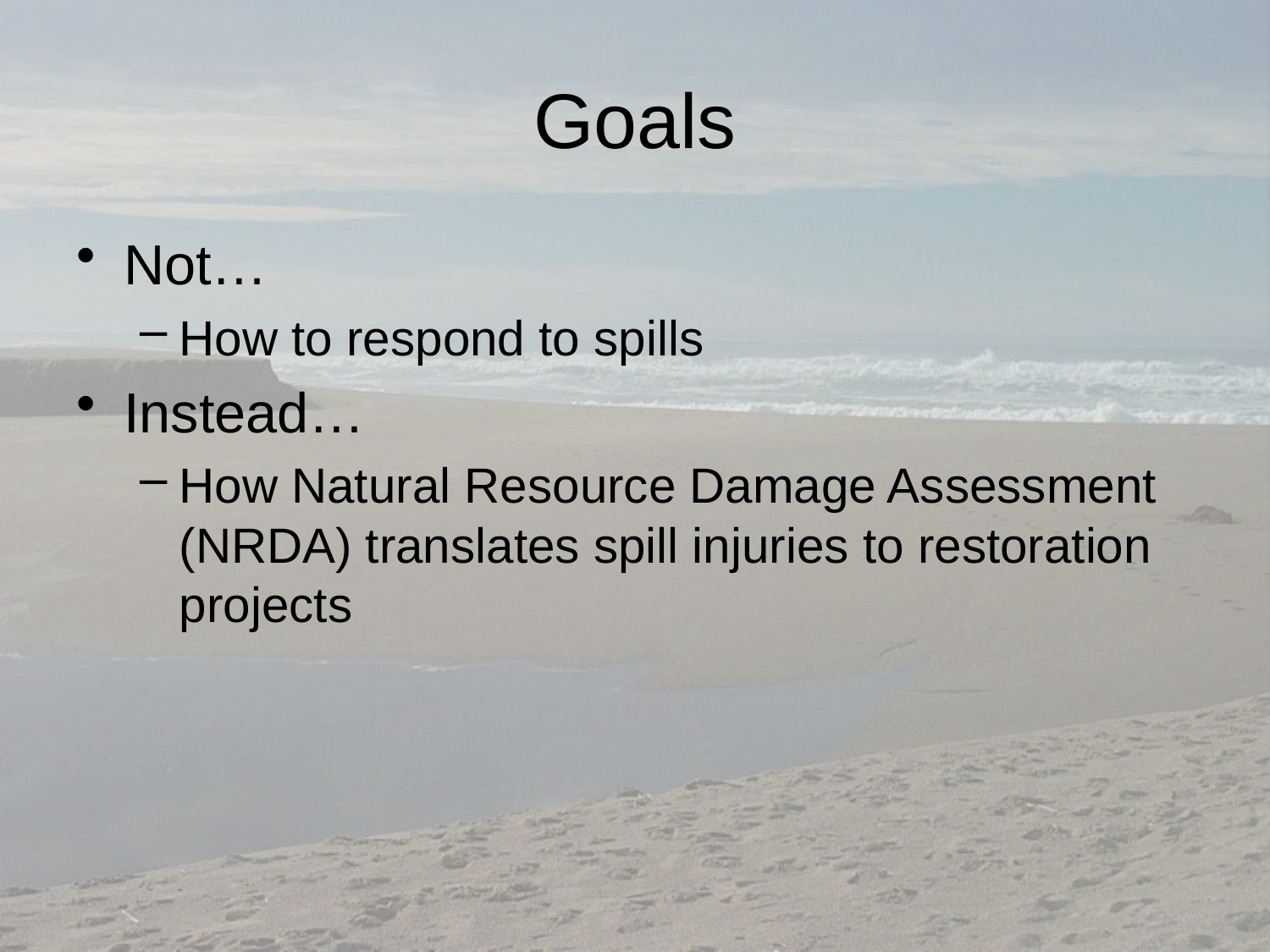

# Goals
Not…
How to respond to spills
Instead…
How Natural Resource Damage Assessment (NRDA) translates spill injuries to restoration projects